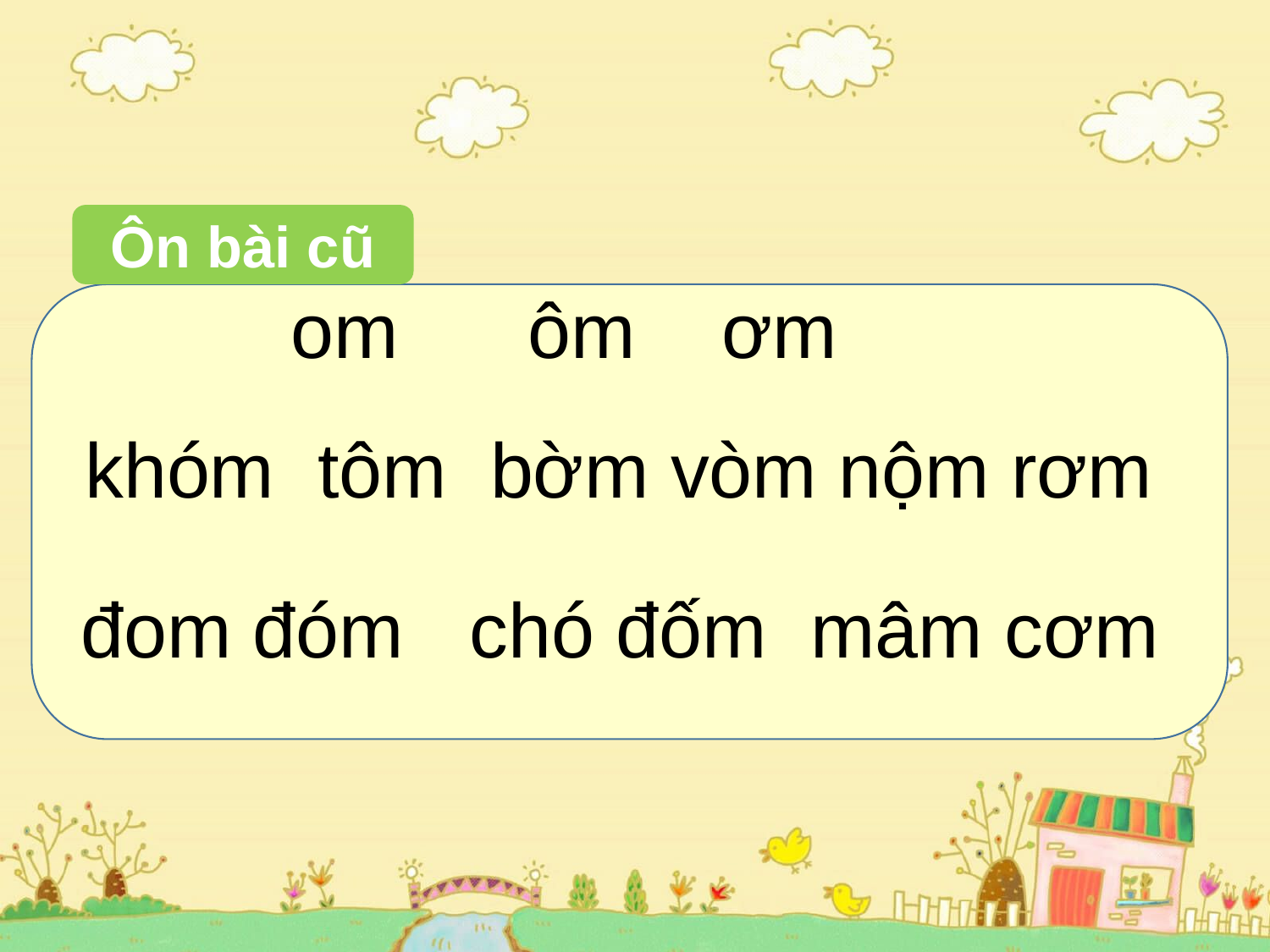

Ôn bài cũ
om      ôm    ơm

khóm  tôm  bờm vòm nộm rơm
đom đóm   chó đốm  mâm cơm